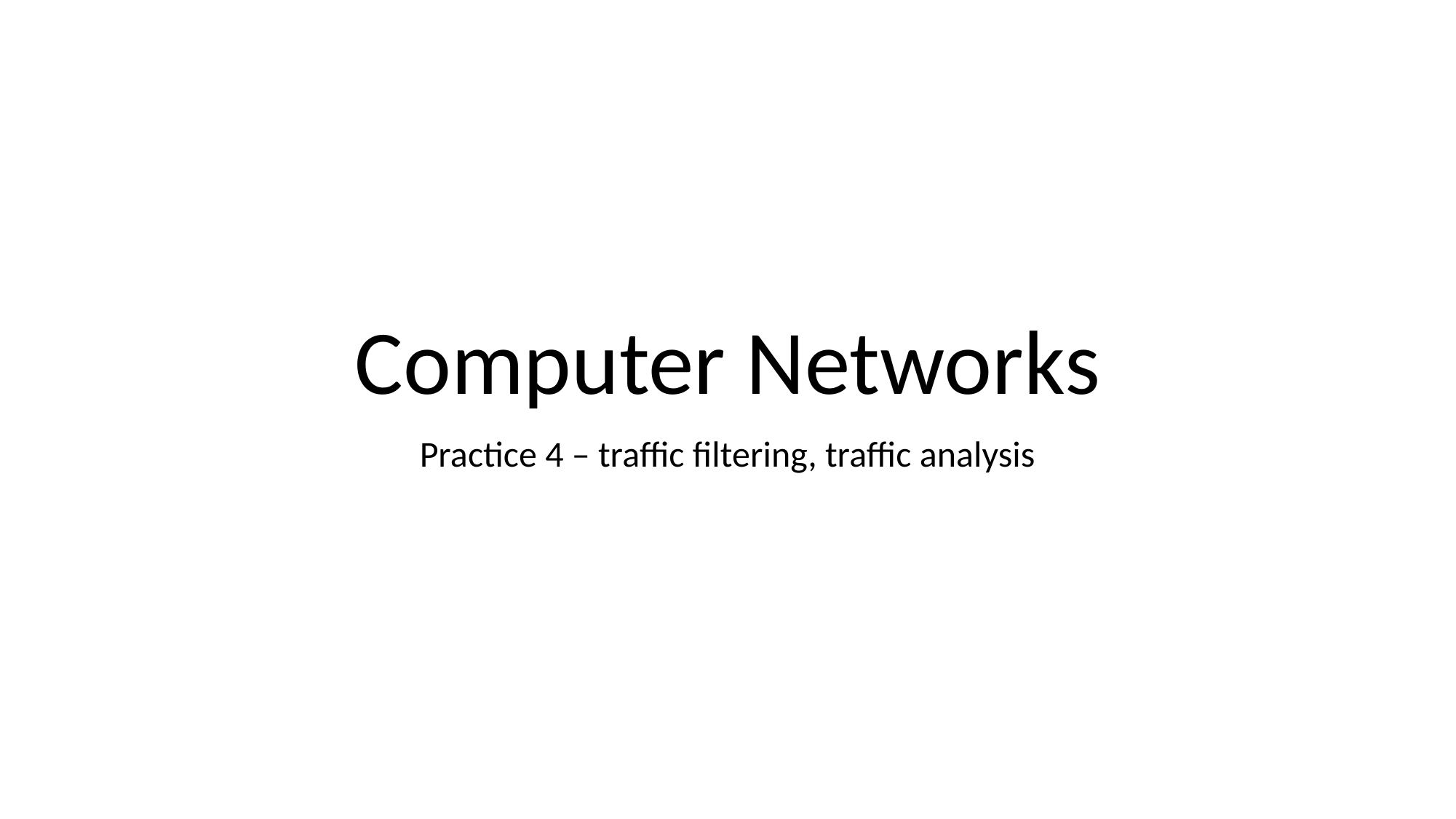

# Computer Networks
Practice 4 – traffic filtering, traffic analysis